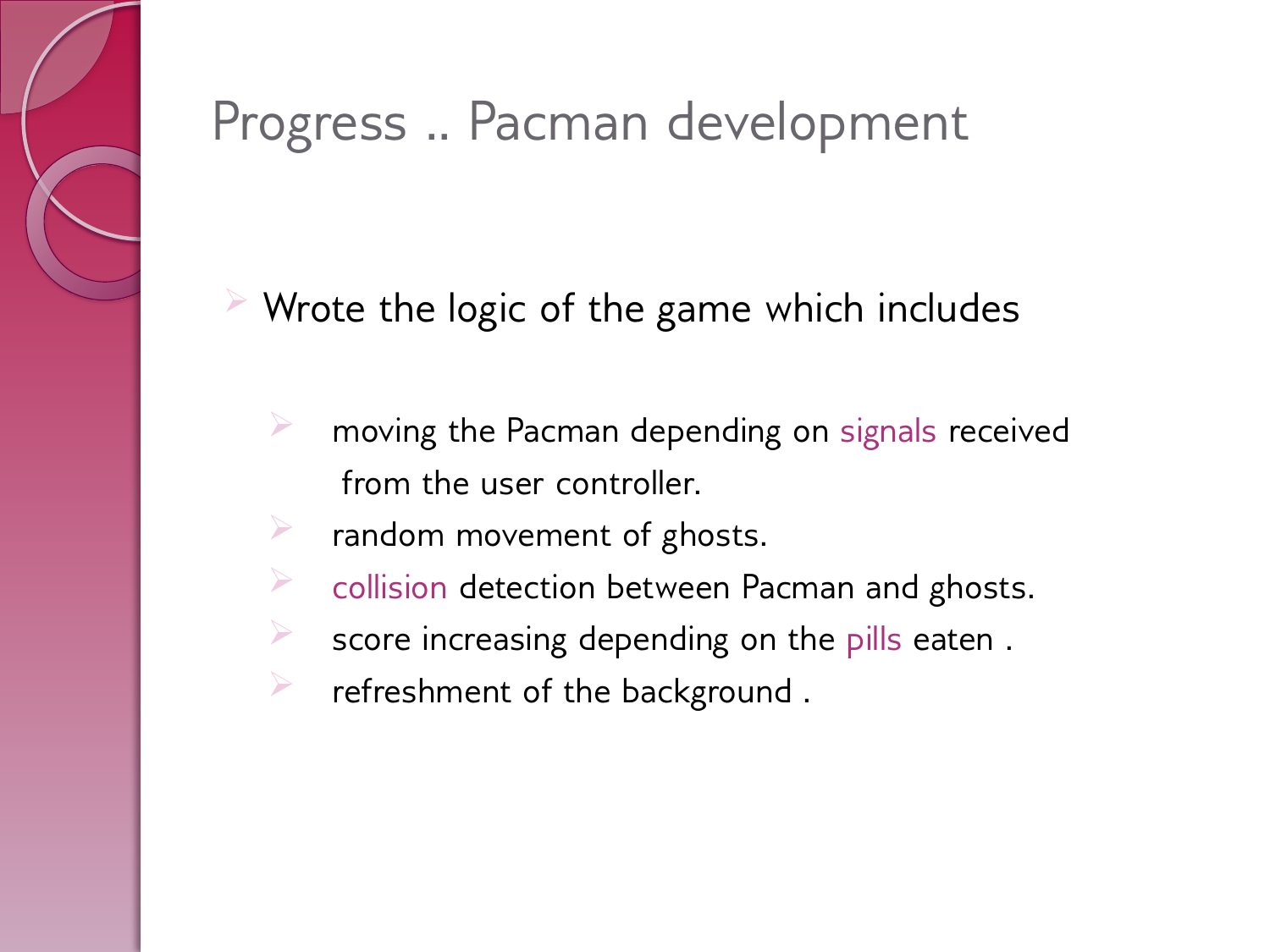

# Progress .. Pacman development

Wrote the logic of the game which includes

   moving the Pacman depending on signals received
       from the user controller.
   random movement of ghosts.
   collision detection between Pacman and ghosts.
   score increasing depending on the pills eaten .
   refreshment of the background .